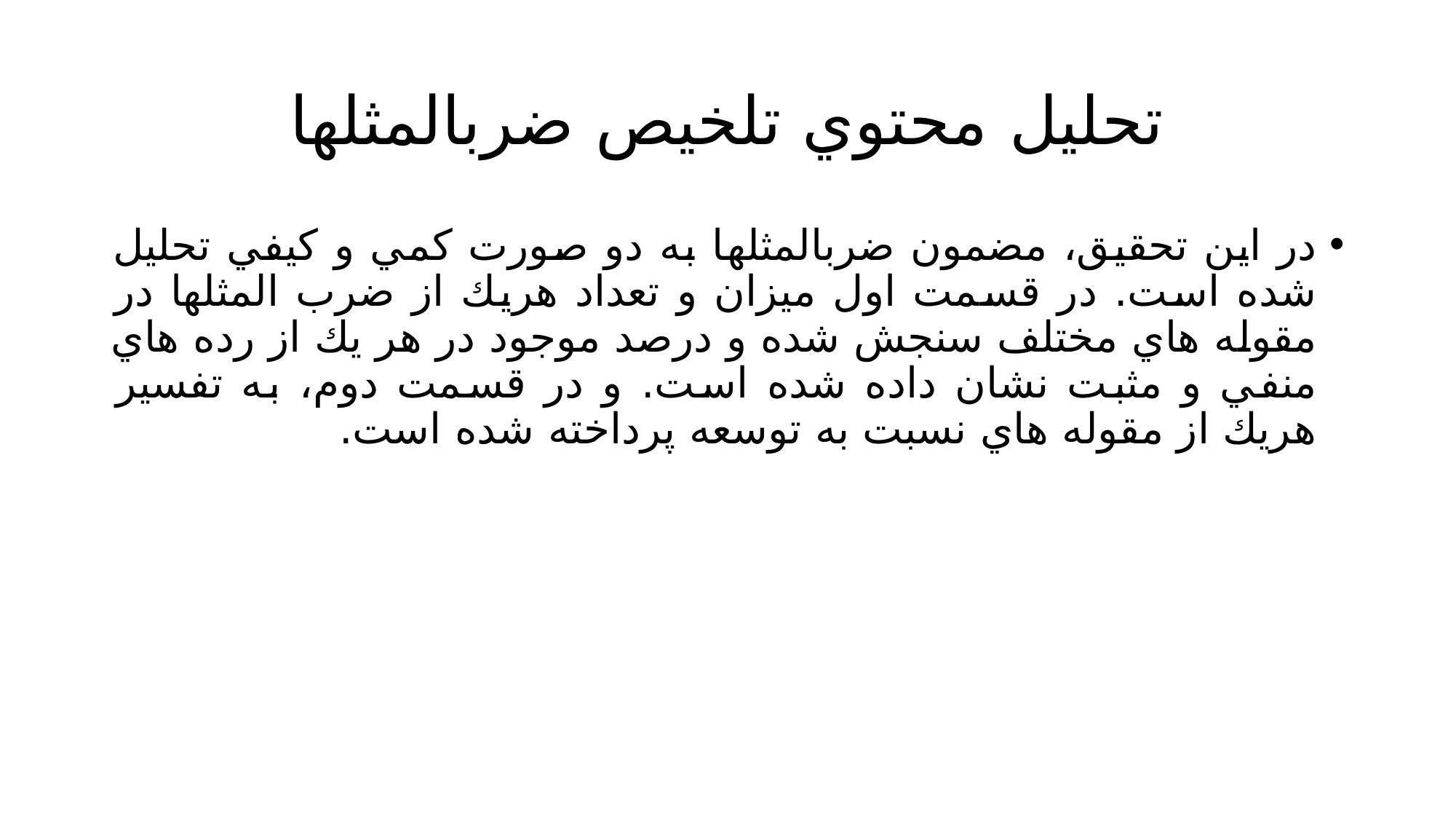

# تحليل محتوي تلخيص ضربالمثلها
در اين تحقيق، مضمون ضربالمثلها به دو صورت كمي و كيفي تحليل شده است. در قسمت اول ميزان و تعداد هريك از ضرب المثلها در مقوله هاي مختلف سنجش شده و درصد موجود در هر يك از رده هاي منفي و مثبت نشان داده شده است. و در قسمت دوم، به تفسير هريك از مقوله هاي نسبت به توسعه پرداخته شده است.